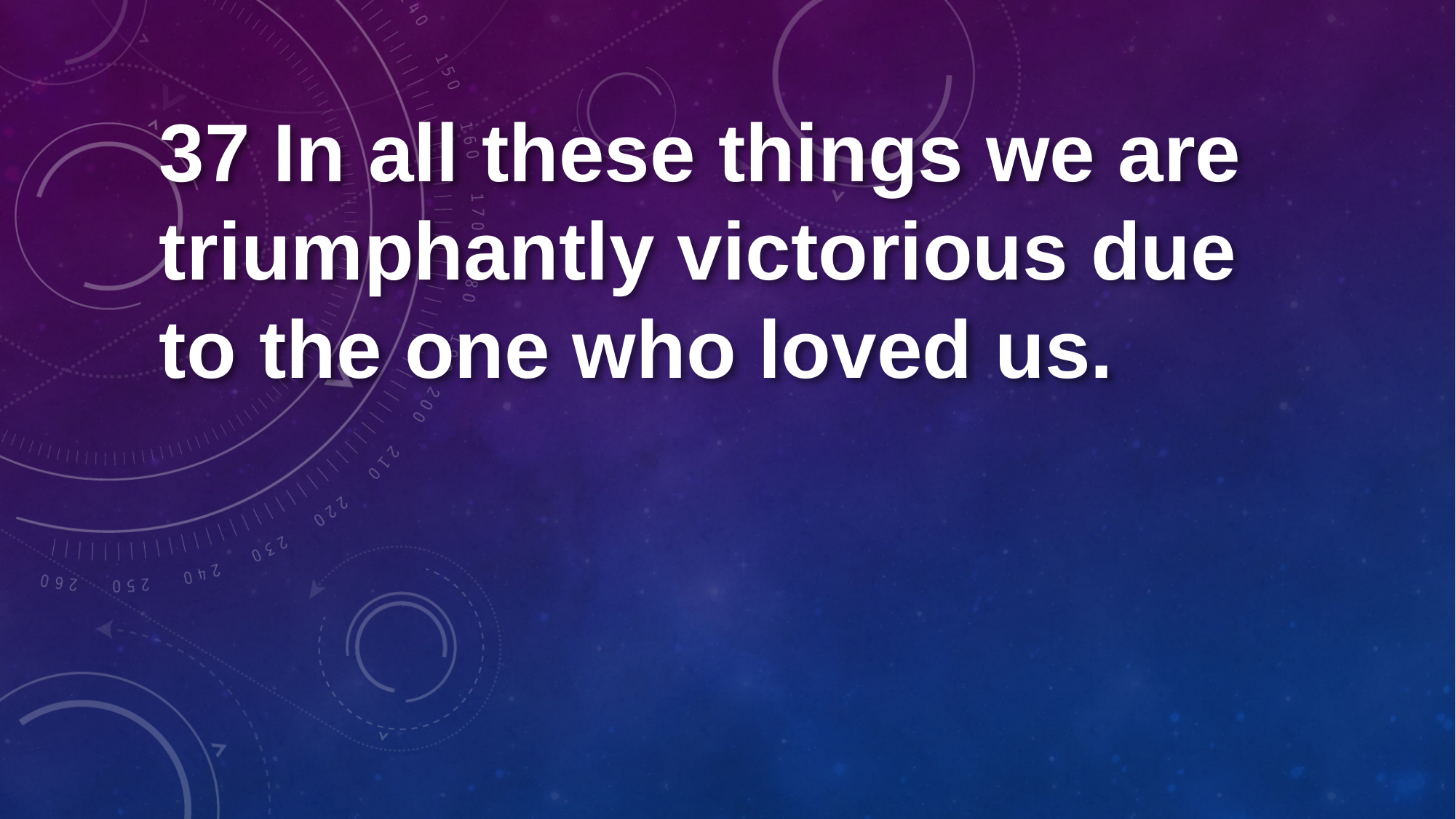

37 In all these things we are triumphantly victorious due to the one who loved us.